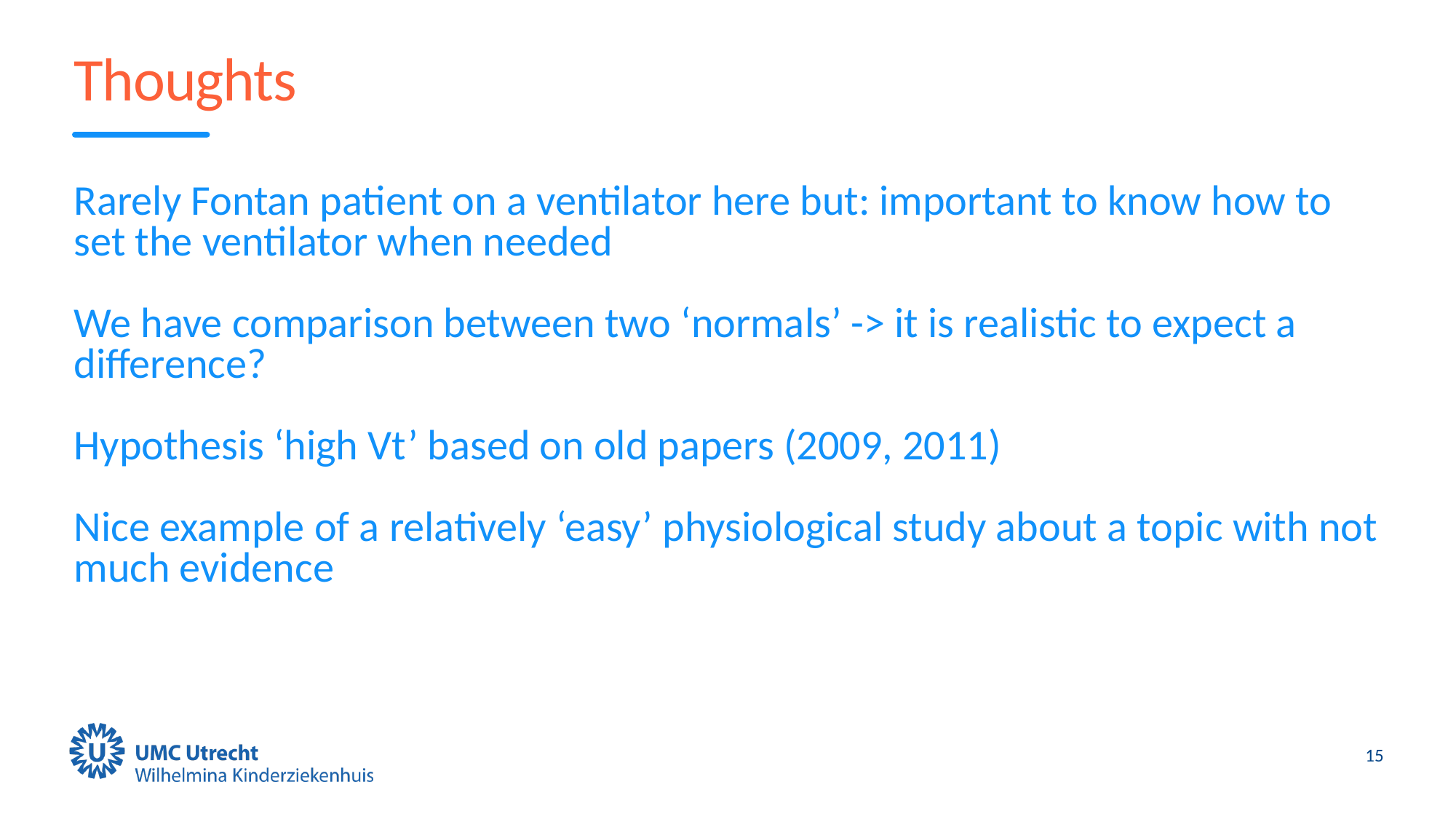

# Thoughts
Rarely Fontan patient on a ventilator here but: important to know how to set the ventilator when needed

We have comparison between two ‘normals’ -> it is realistic to expect a difference?

Hypothesis ‘high Vt’ based on old papers (2009, 2011)

Nice example of a relatively ‘easy’ physiological study about a topic with not much evidence

15